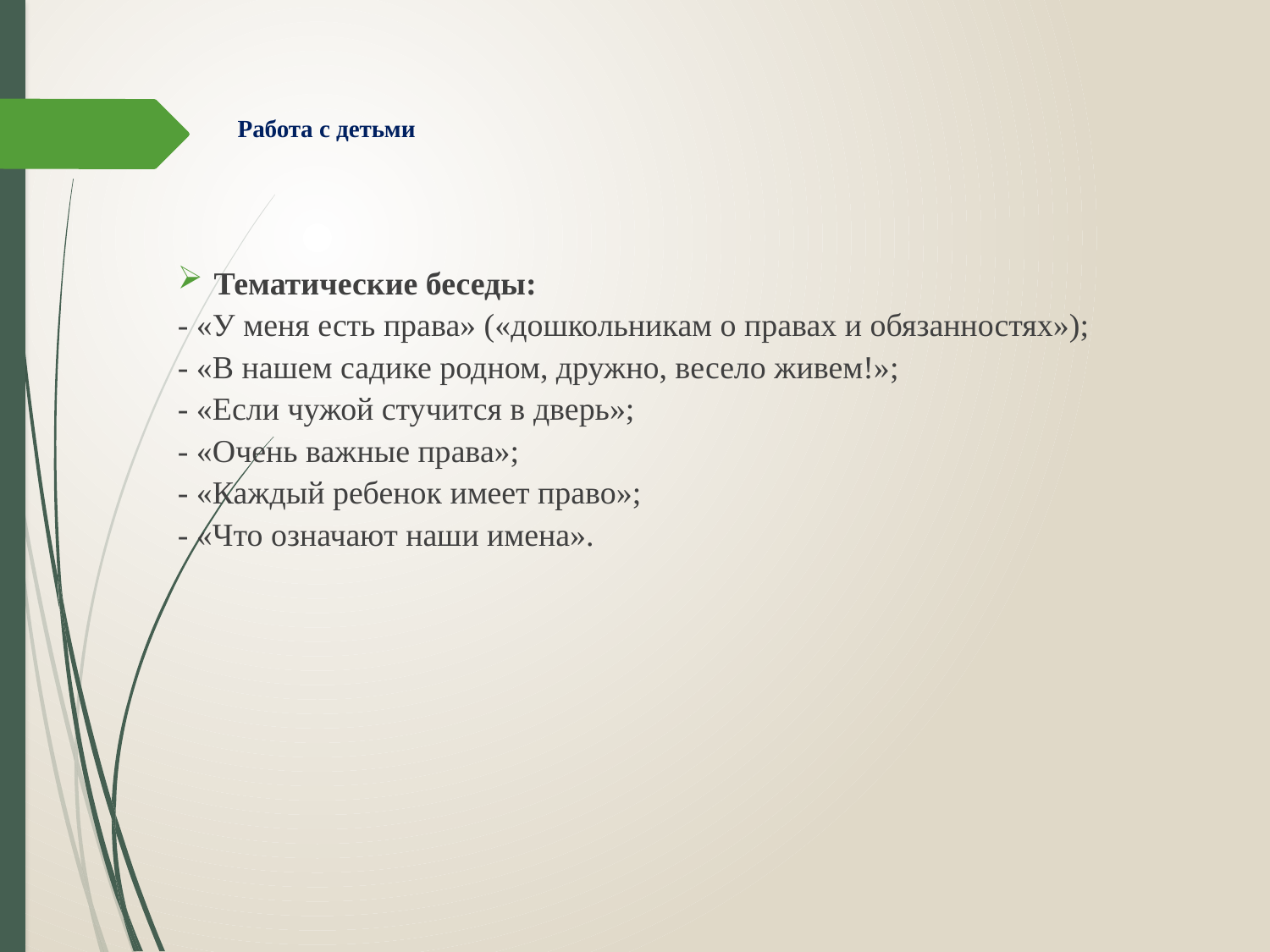

# Работа с детьми
Тематические беседы:
- «У меня есть права» («дошкольникам о правах и обязанностях»);
- «В нашем садике родном, дружно, весело живем!»;
- «Если чужой стучится в дверь»;
- «Очень важные права»;
- «Каждый ребенок имеет право»;
- «Что означают наши имена».